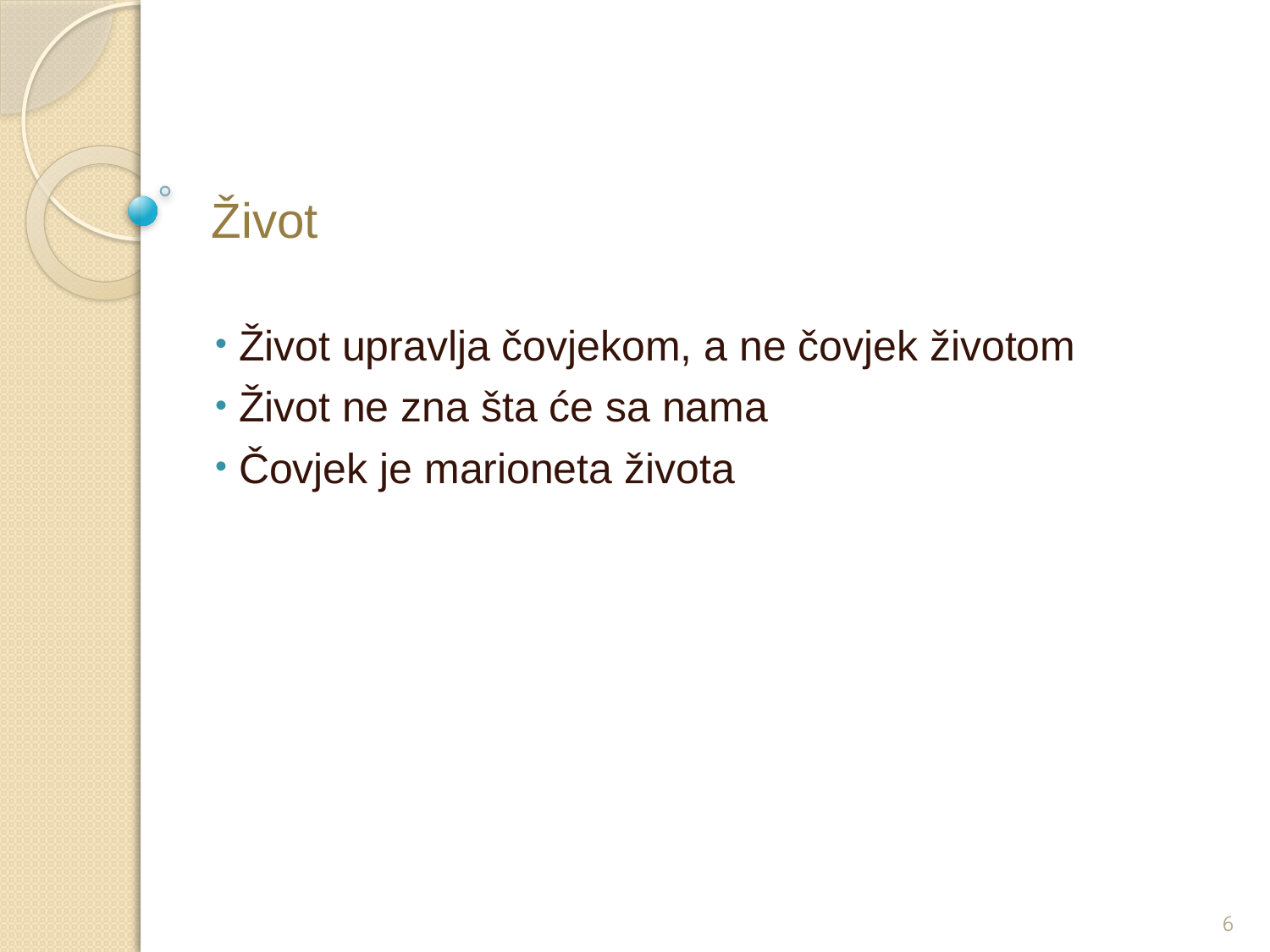

# Život

 Život upravlja čovjekom, a ne čovjek životom
 Život ne zna šta će sa nama
 Čovjek je marioneta života

6